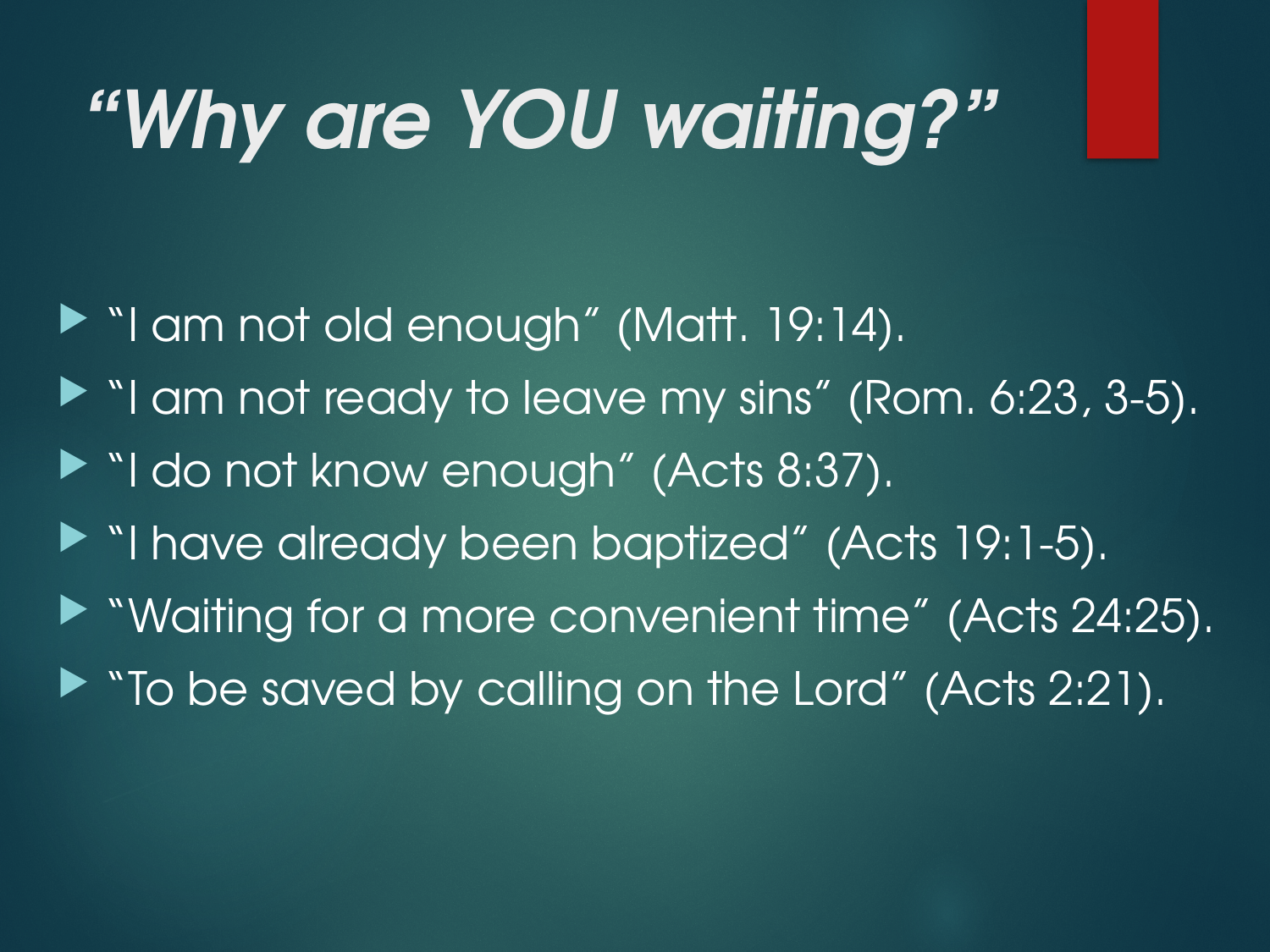

# “Why are YOU waiting?”
“I am not old enough” (Matt. 19:14).
“I am not ready to leave my sins” (Rom. 6:23, 3-5).
“I do not know enough” (Acts 8:37).
“I have already been baptized” (Acts 19:1-5).
“Waiting for a more convenient time” (Acts 24:25).
“To be saved by calling on the Lord” (Acts 2:21).